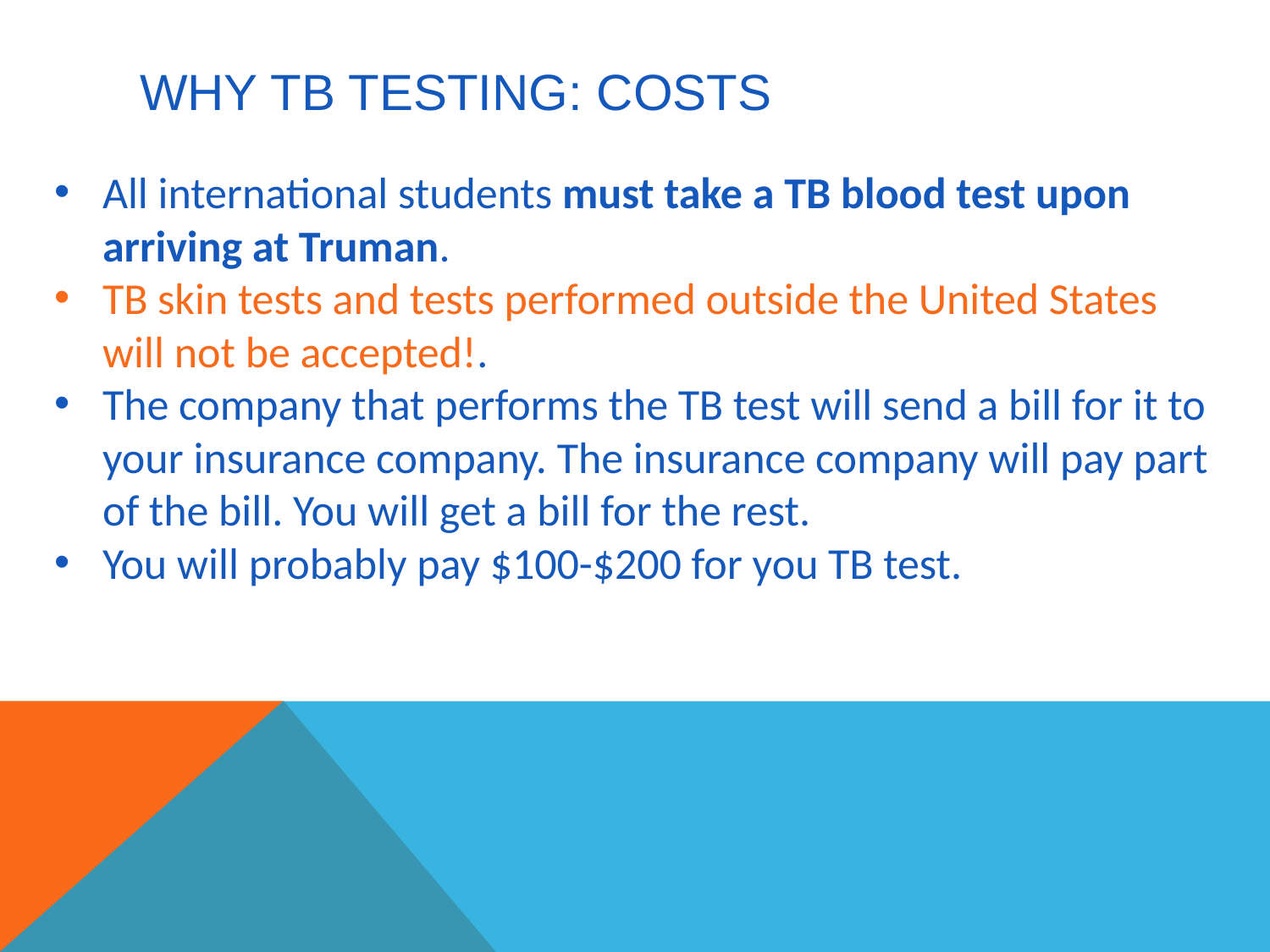

Why TB Testing: costs
All international students must take a TB blood test upon arriving at Truman.
TB skin tests and tests performed outside the United States will not be accepted!.
The company that performs the TB test will send a bill for it to your insurance company. The insurance company will pay part of the bill. You will get a bill for the rest.
You will probably pay $100-$200 for you TB test.